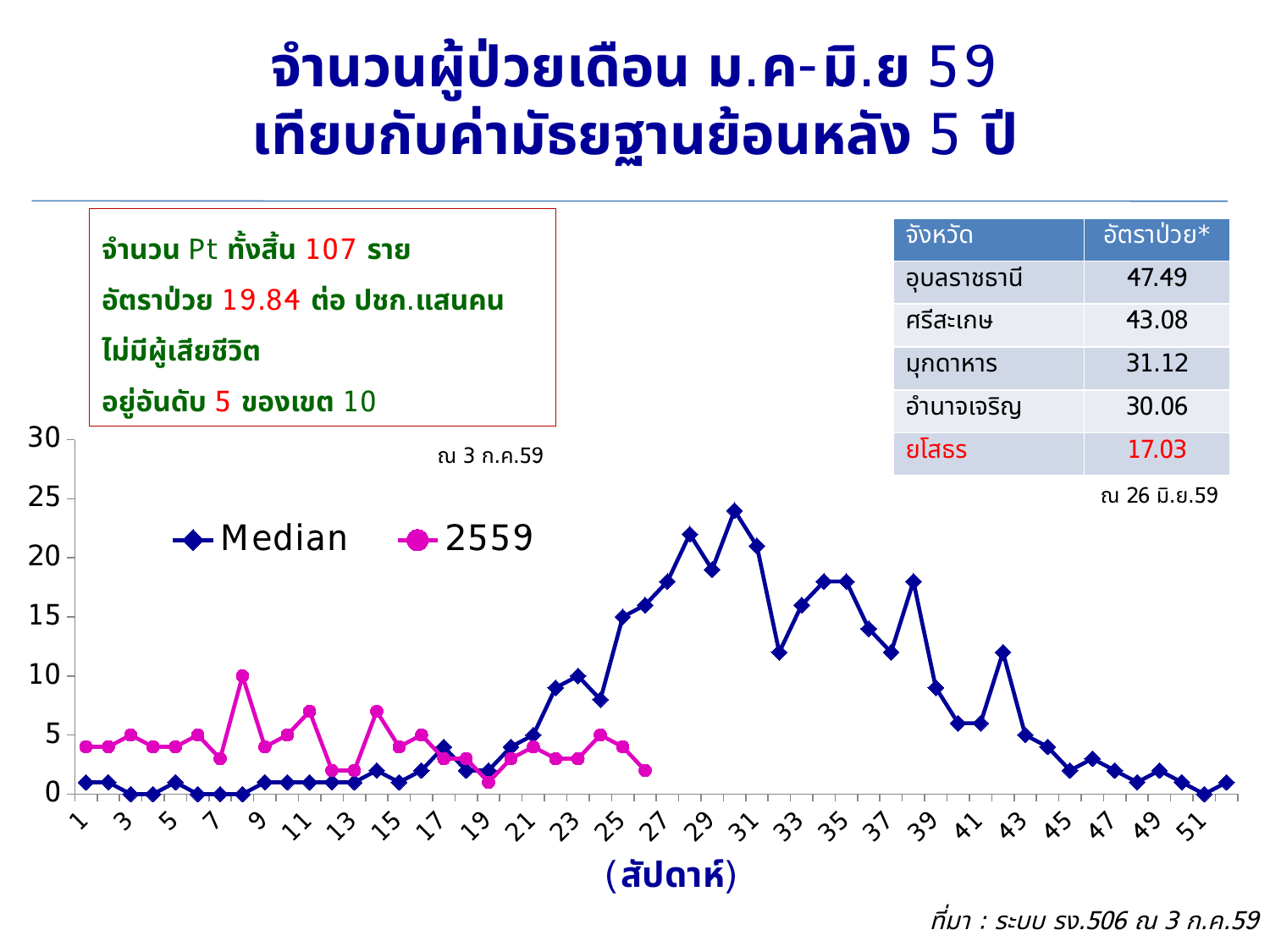

# จำนวนผู้ป่วยเดือน ม.ค-มิ.ย 59 เทียบกับค่ามัธยฐานย้อนหลัง 5 ปี
จำนวน Pt ทั้งสิ้น 107 ราย
อัตราป่วย 19.84 ต่อ ปชก.แสนคน
ไม่มีผู้เสียชีวิต
อยู่อันดับ 5 ของเขต 10

| จังหวัด | อัตราป่วย\* |
| --- | --- |
| อุบลราชธานี | 47.49 |
| ศรีสะเกษ | 43.08 |
| มุกดาหาร | 31.12 |
| อำนาจเจริญ | 30.06 |
| ยโสธร | 17.03 |

### Chart

| Category | Median | 2559 |
|---|---|---|
ณ 3 ก.ค.59
ณ 26 มิ.ย.59
(สัปดาห์)
ที่มา : ระบบ รง.506 ณ 3 ก.ค.59